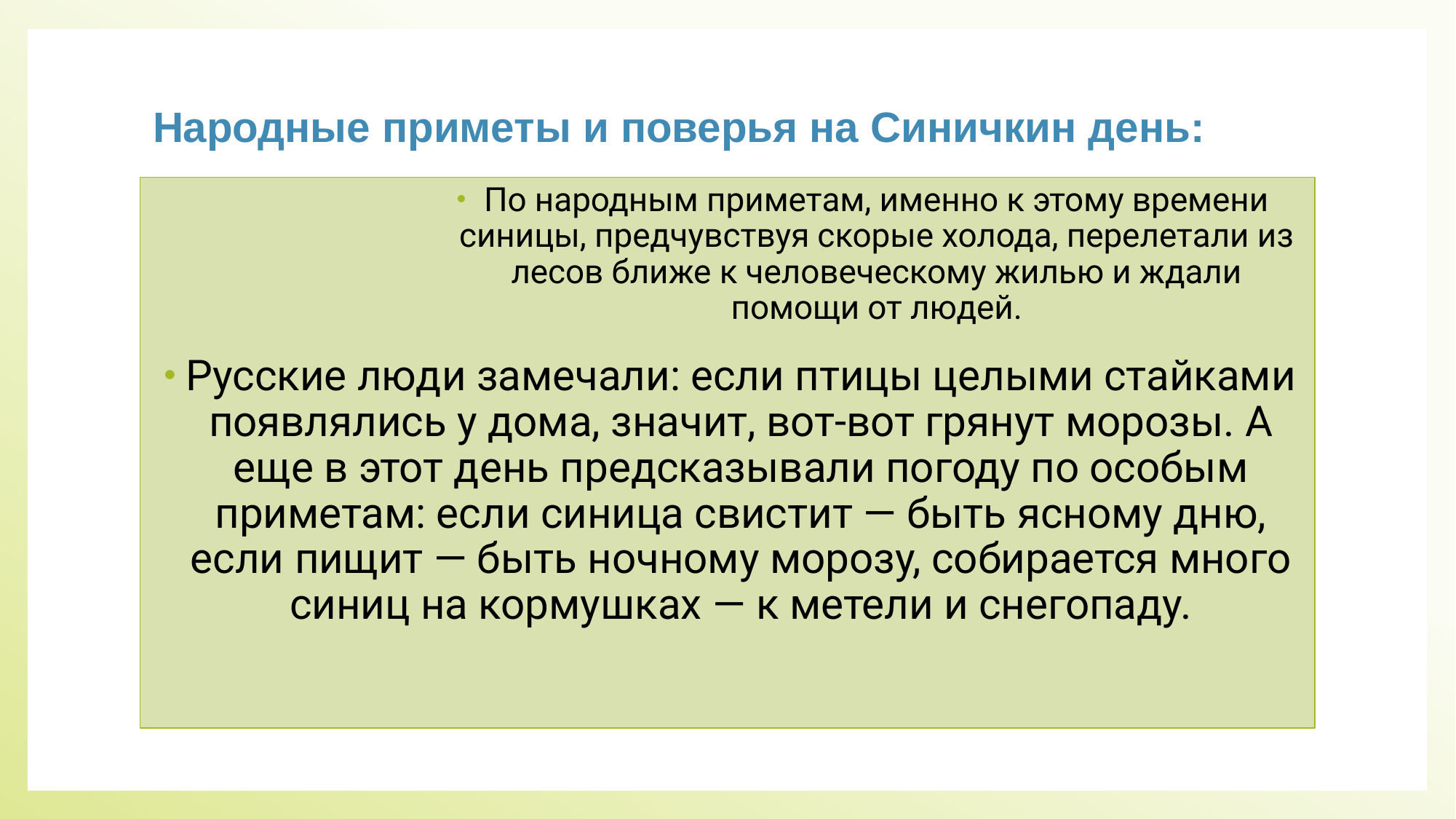

# Народные приметы и поверья на Синичкин день:
По народным приметам, именно к этому времени синицы, предчувствуя скорые холода, перелетали из лесов ближе к человеческому жилью и ждали помощи от людей.
Русские люди замечали: если птицы целыми стайками появлялись у дома, значит, вот-вот грянут морозы. А еще в этот день предсказывали погоду по особым приметам: если синица свистит — быть ясному дню, если пищит — быть ночному морозу, собирается много синиц на кормушках — к метели и снегопаду.